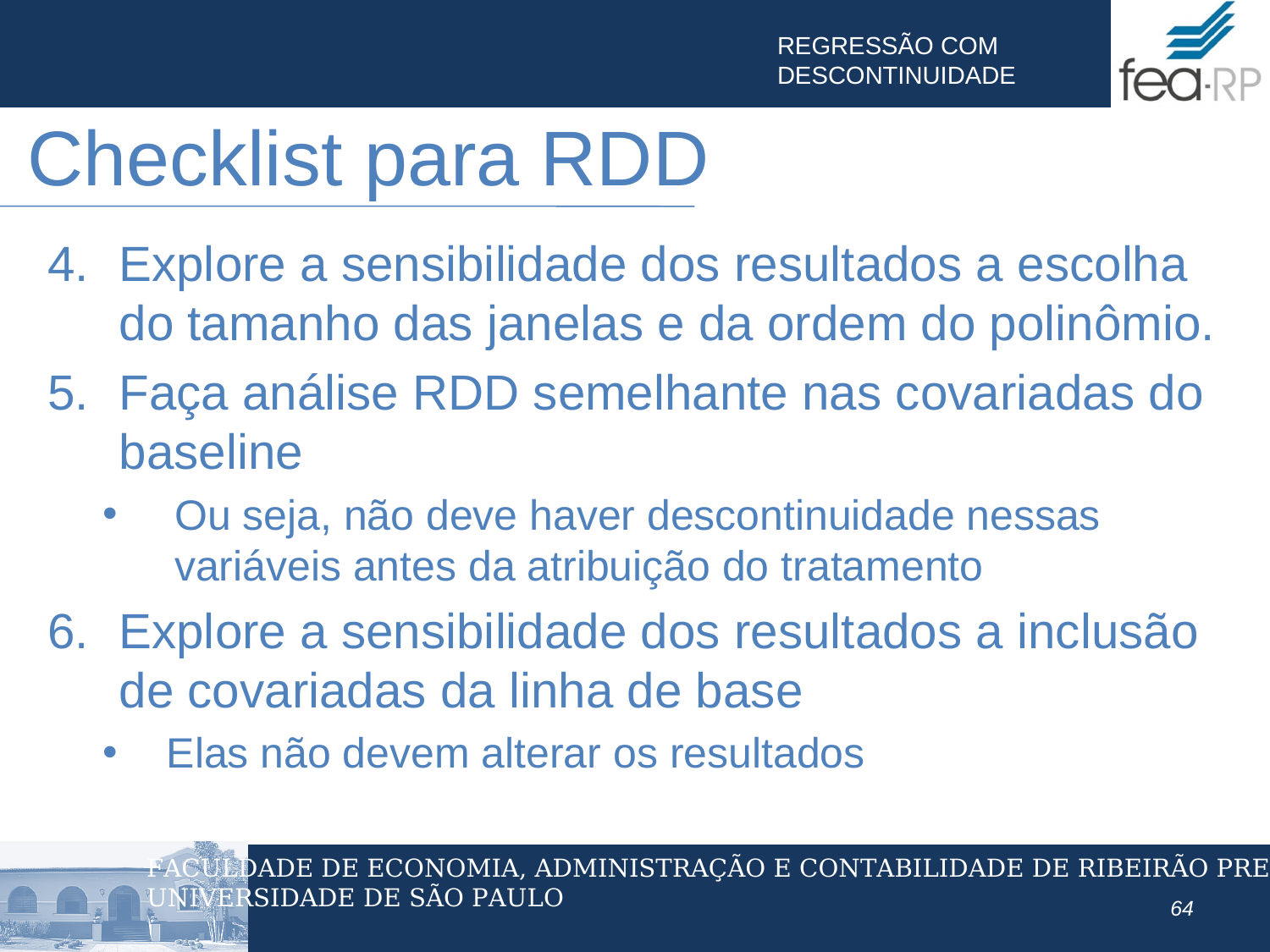

Checklist para RDD
Explore a sensibilidade dos resultados a escolha do tamanho das janelas e da ordem do polinômio.
Faça análise RDD semelhante nas covariadas do baseline
Ou seja, não deve haver descontinuidade nessas variáveis antes da atribuição do tratamento
Explore a sensibilidade dos resultados a inclusão de covariadas da linha de base
Elas não devem alterar os resultados
64